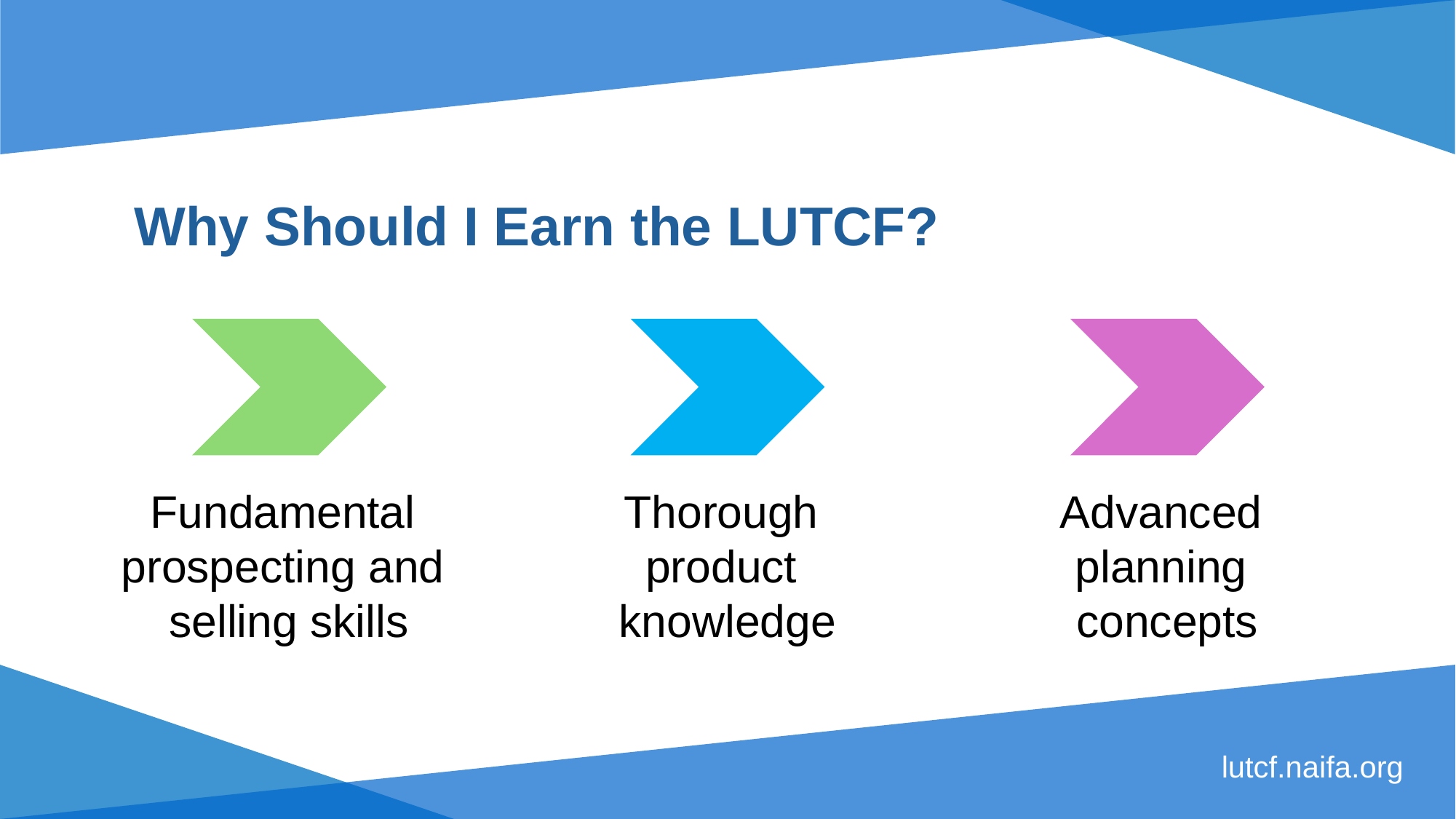

# Why Should I Earn the LUTCF?

Fundamental
prospecting and
selling skills

Thorough
product
knowledge

Advanced
planning
concepts

lutcf.naifa.org